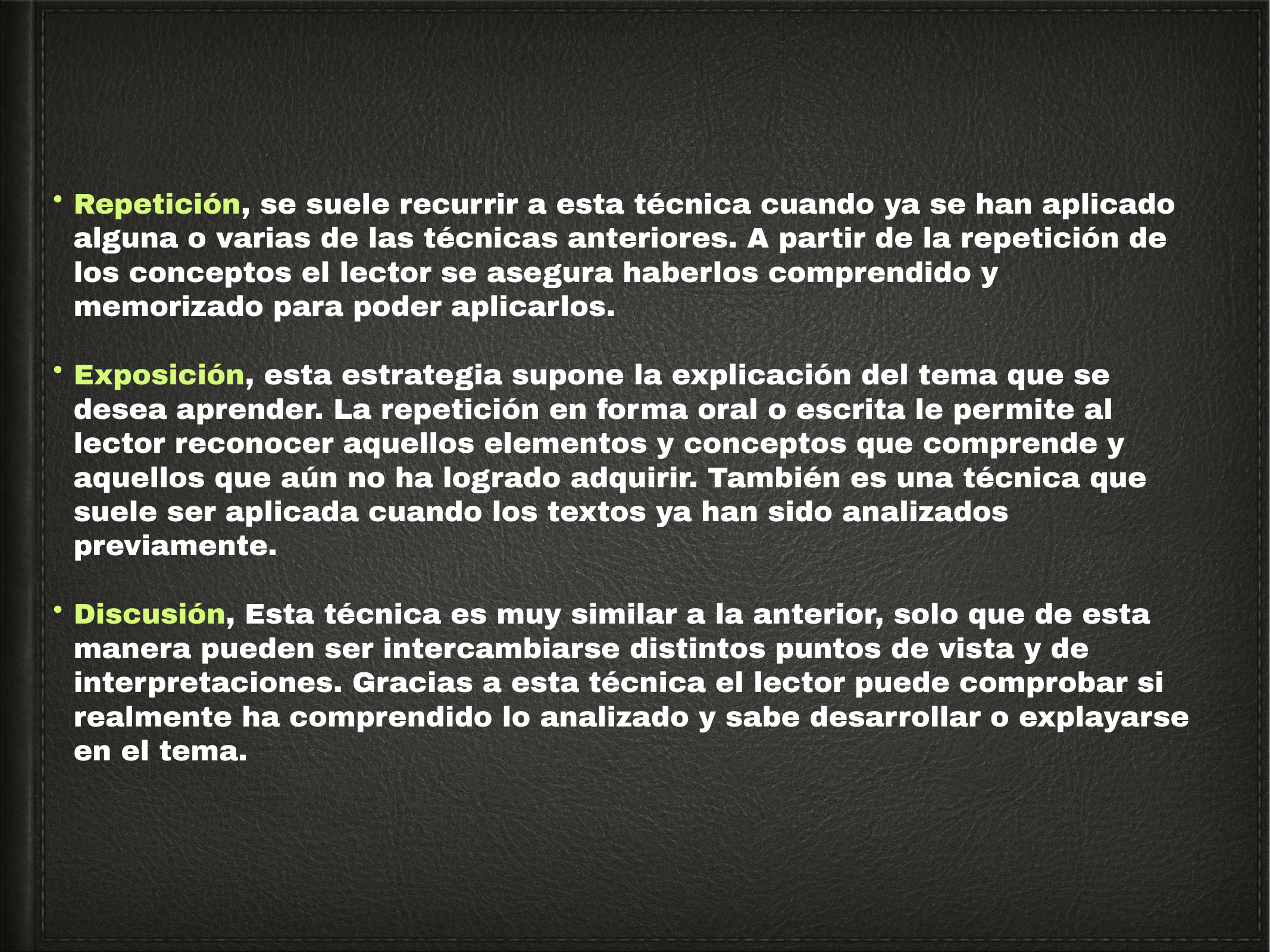

Repetición, se suele recurrir a esta técnica cuando ya se han aplicado alguna o varias de las técnicas anteriores. A partir de la repetición de los conceptos el lector se asegura haberlos comprendido y memorizado para poder aplicarlos.

Exposición, esta estrategia supone la explicación del tema que se desea aprender. La repetición en forma oral o escrita le permite al lector reconocer aquellos elementos y conceptos que comprende y aquellos que aún no ha logrado adquirir. También es una técnica que suele ser aplicada cuando los textos ya han sido analizados previamente.

Discusión, Esta técnica es muy similar a la anterior, solo que de esta manera pueden ser intercambiarse distintos puntos de vista y de interpretaciones. Gracias a esta técnica el lector puede comprobar si realmente ha comprendido lo analizado y sabe desarrollar o explayarse en el tema.